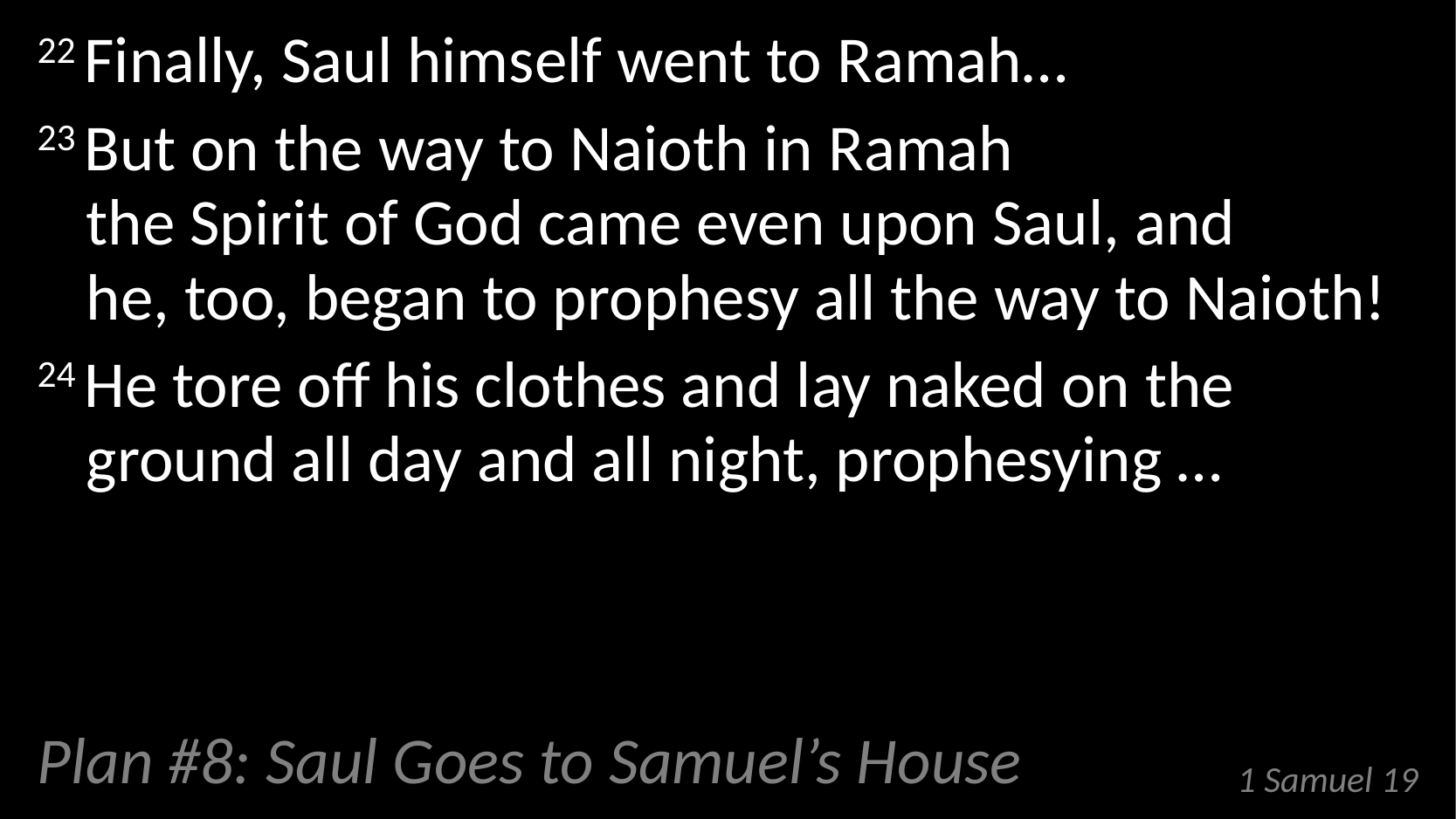

22 Finally, Saul himself went to Ramah…
23 But on the way to Naioth in Ramah
the Spirit of God came even upon Saul, and
he, too, began to prophesy all the way to Naioth!
24 He tore off his clothes and lay naked on the ground all day and all night, prophesying …
Plan #8: Saul Goes to Samuel’s House
# 1 Samuel 19